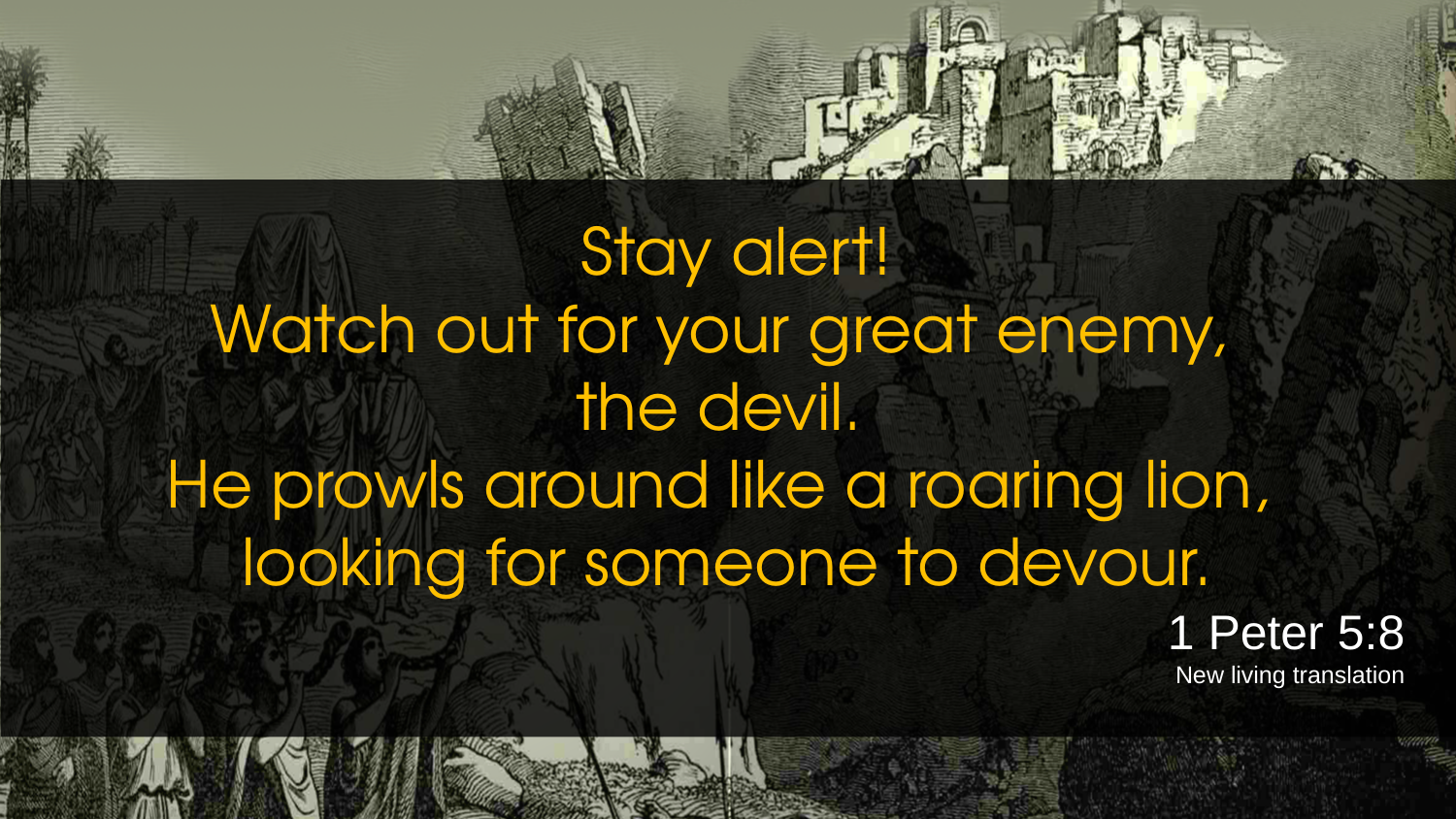

Stay alert!
Watch out for your great enemy,
the devil.
He prowls around like a roaring lion,
looking for someone to devour.
1 Peter 5:8
New living translation